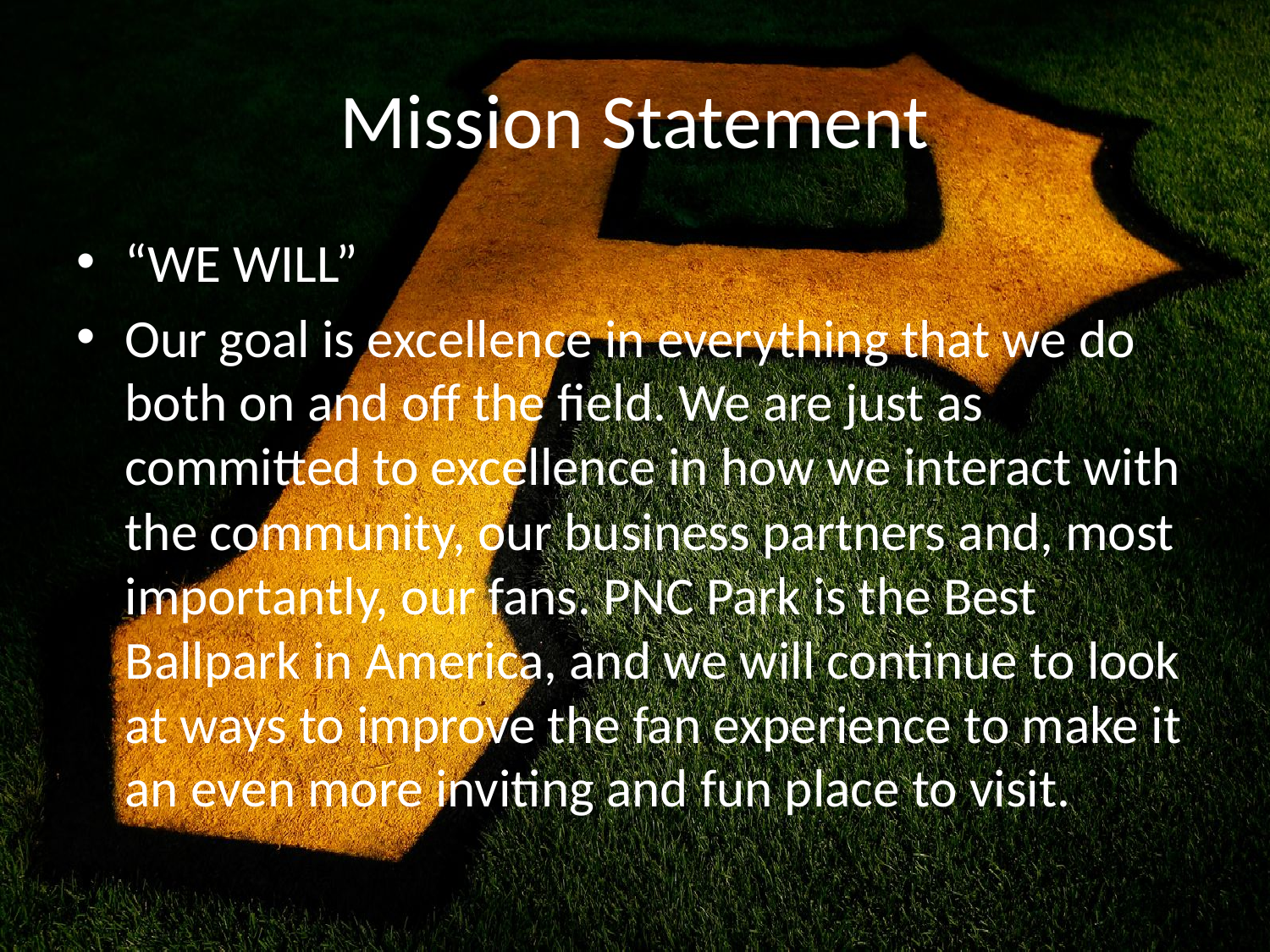

# Mission Statement
“WE WILL”
Our goal is excellence in everything that we do both on and off the field. We are just as committed to excellence in how we interact with the community, our business partners and, most importantly, our fans. PNC Park is the Best Ballpark in America, and we will continue to look at ways to improve the fan experience to make it an even more inviting and fun place to visit.